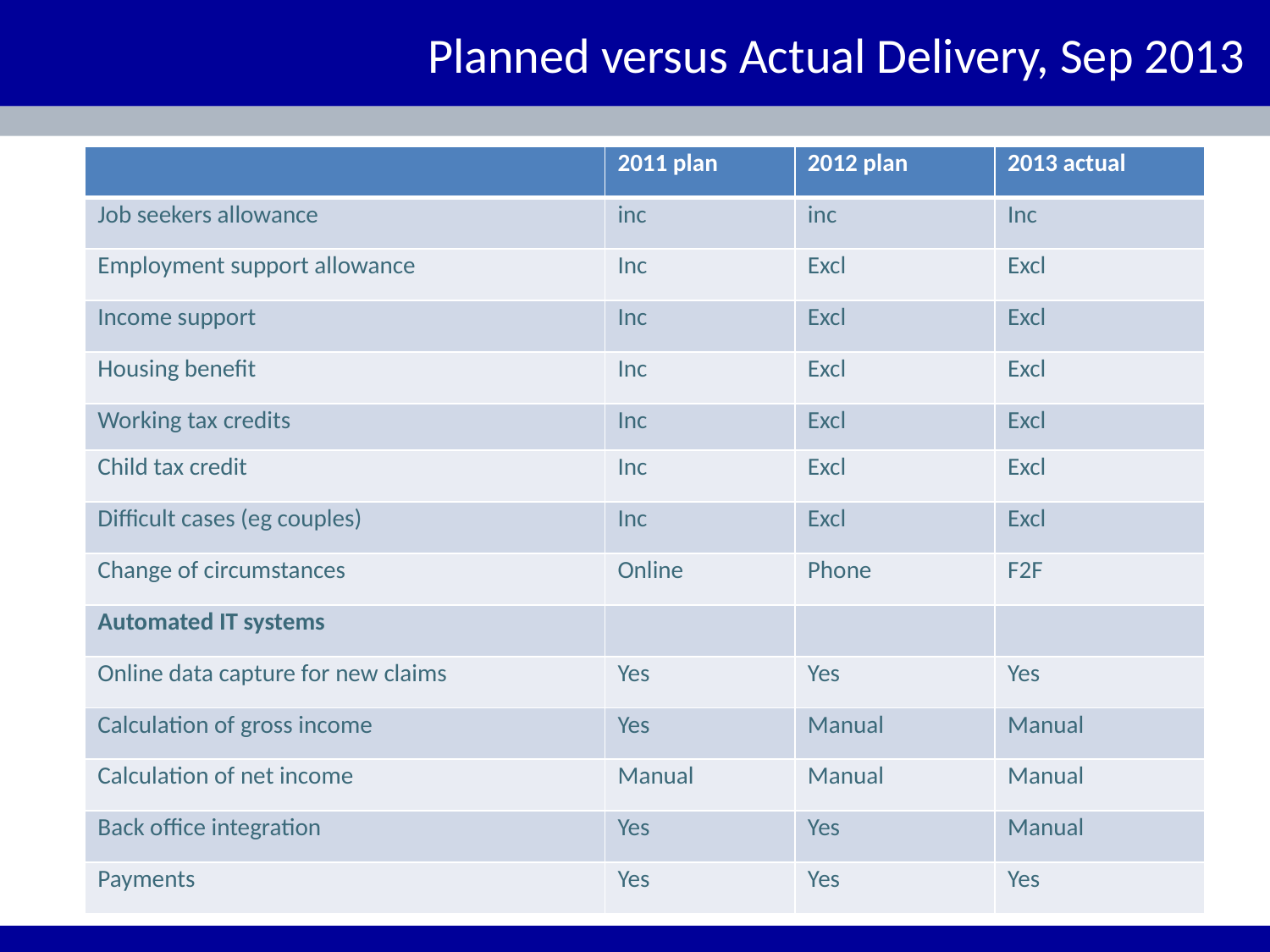

# Planned versus Actual Delivery, Sep 2013
|  | 2011 plan | 2012 plan | 2013 actual |
| --- | --- | --- | --- |
| Job seekers allowance | inc | inc | Inc |
| Employment support allowance | Inc | Excl | Excl |
| Income support | Inc | Excl | Excl |
| Housing benefit | Inc | Excl | Excl |
| Working tax credits | Inc | Excl | Excl |
| Child tax credit | Inc | Excl | Excl |
| Difficult cases (eg couples) | Inc | Excl | Excl |
| Change of circumstances | Online | Phone | F2F |
| Automated IT systems |  |  |  |
| Online data capture for new claims | Yes | Yes | Yes |
| Calculation of gross income | Yes | Manual | Manual |
| Calculation of net income | Manual | Manual | Manual |
| Back office integration | Yes | Yes | Manual |
| Payments | Yes | Yes | Yes |